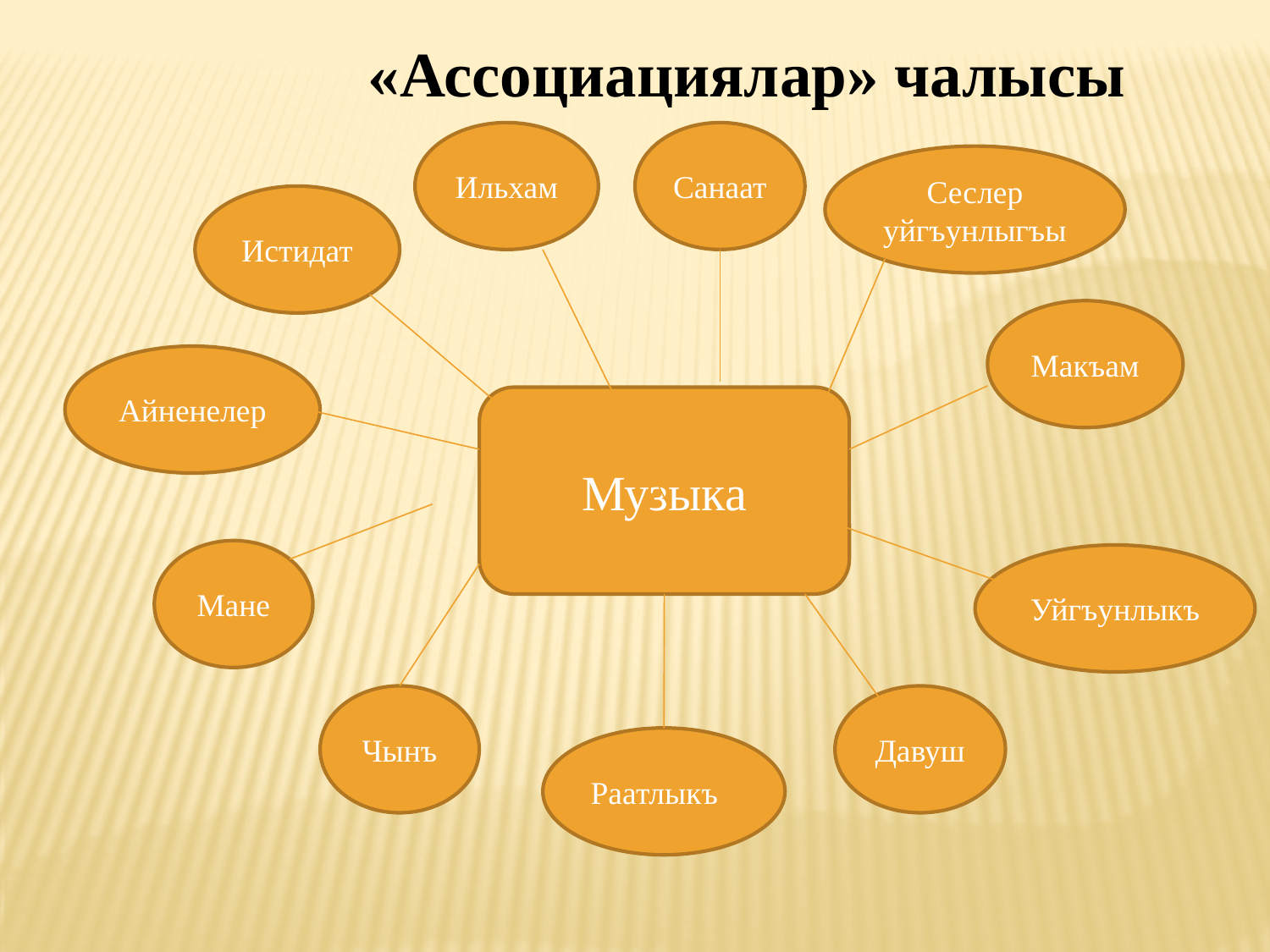

«Ассоциациялар» чалысы
Ильхам
Санаат
Сеслер уйгъунлыгъы
Истидат
Макъам
Айненелер
Музыка
Мане
Уйгъунлыкъ
Чынъ
Давуш
Раатлыкъ